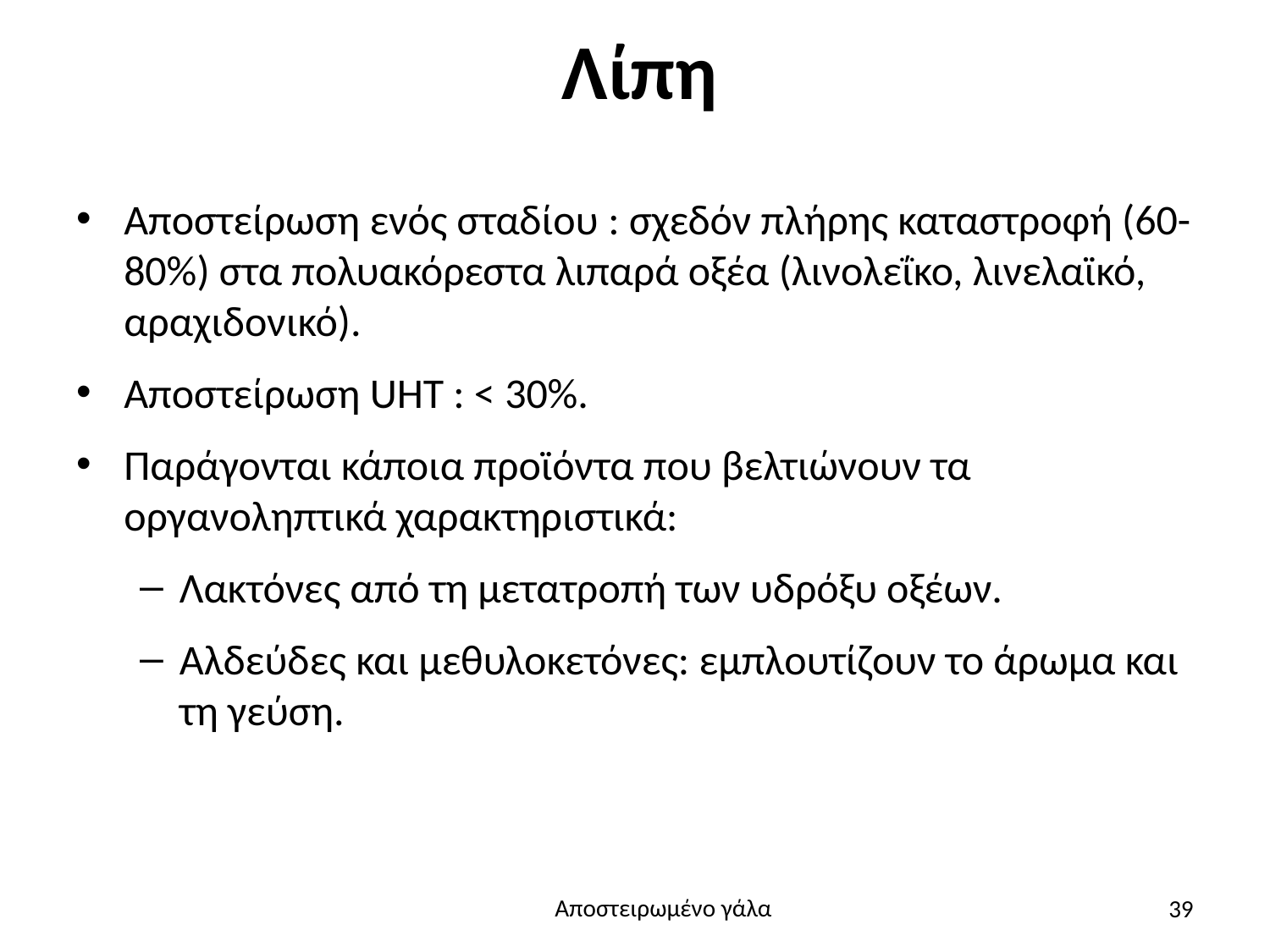

# Λίπη
Aποστείρωση ενός σταδίου : σχεδόν πλήρης καταστροφή (60-80%) στα πολυακόρεστα λιπαρά οξέα (λινολεΐκο, λινελαϊκό, αραχιδονικό).
Αποστείρωση UHT : < 30%.
Παράγονται κάποια προϊόντα που βελτιώνουν τα οργανοληπτικά χαρακτηριστικά:
Λακτόνες από τη μετατροπή των υδρόξυ οξέων.
Αλδεύδες και μεθυλοκετόνες: εμπλουτίζουν το άρωμα και τη γεύση.
39
Αποστειρωμένο γάλα